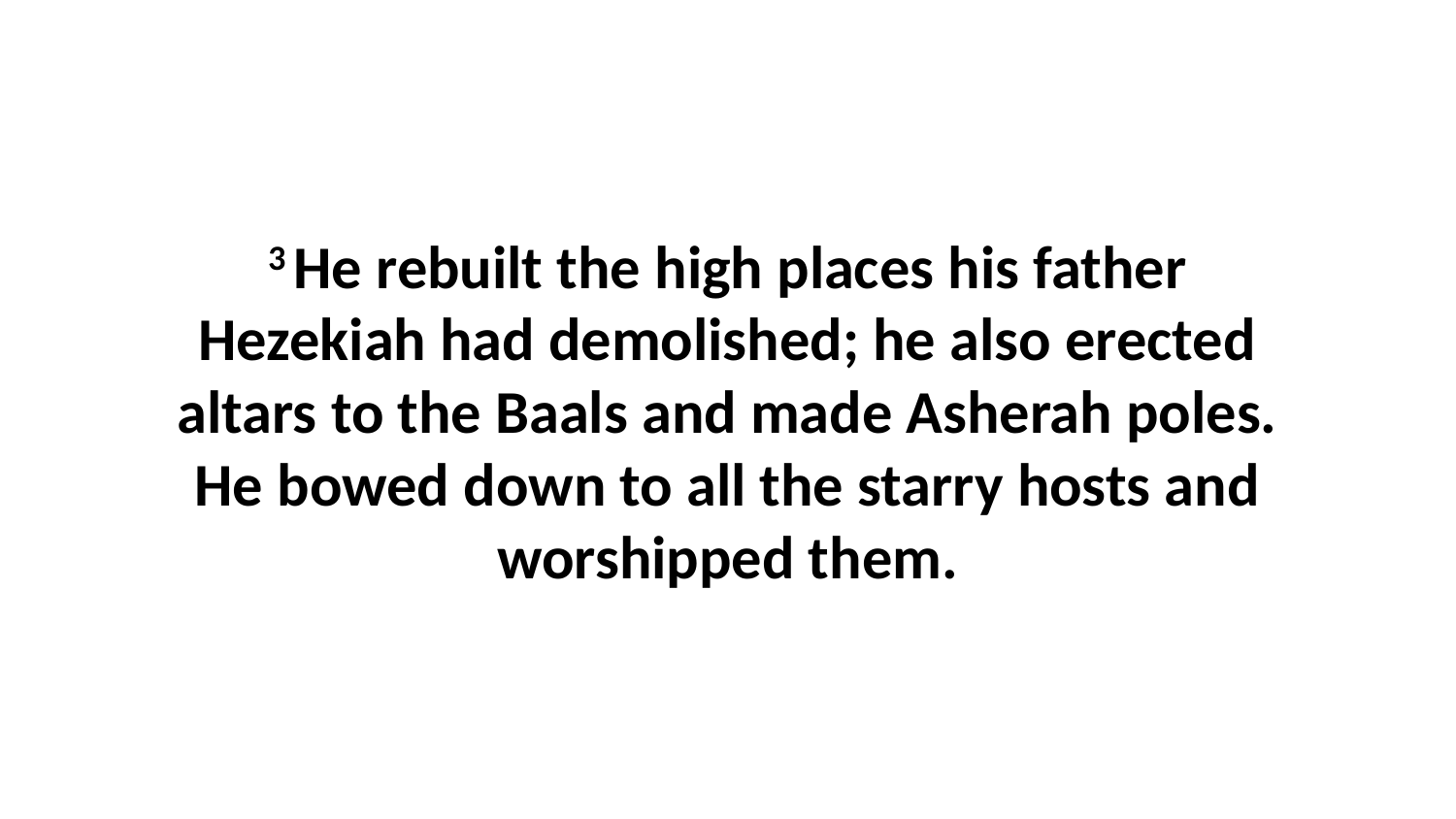

3 He rebuilt the high places his father Hezekiah had demolished; he also erected altars to the Baals and made Asherah poles. He bowed down to all the starry hosts and worshipped them.